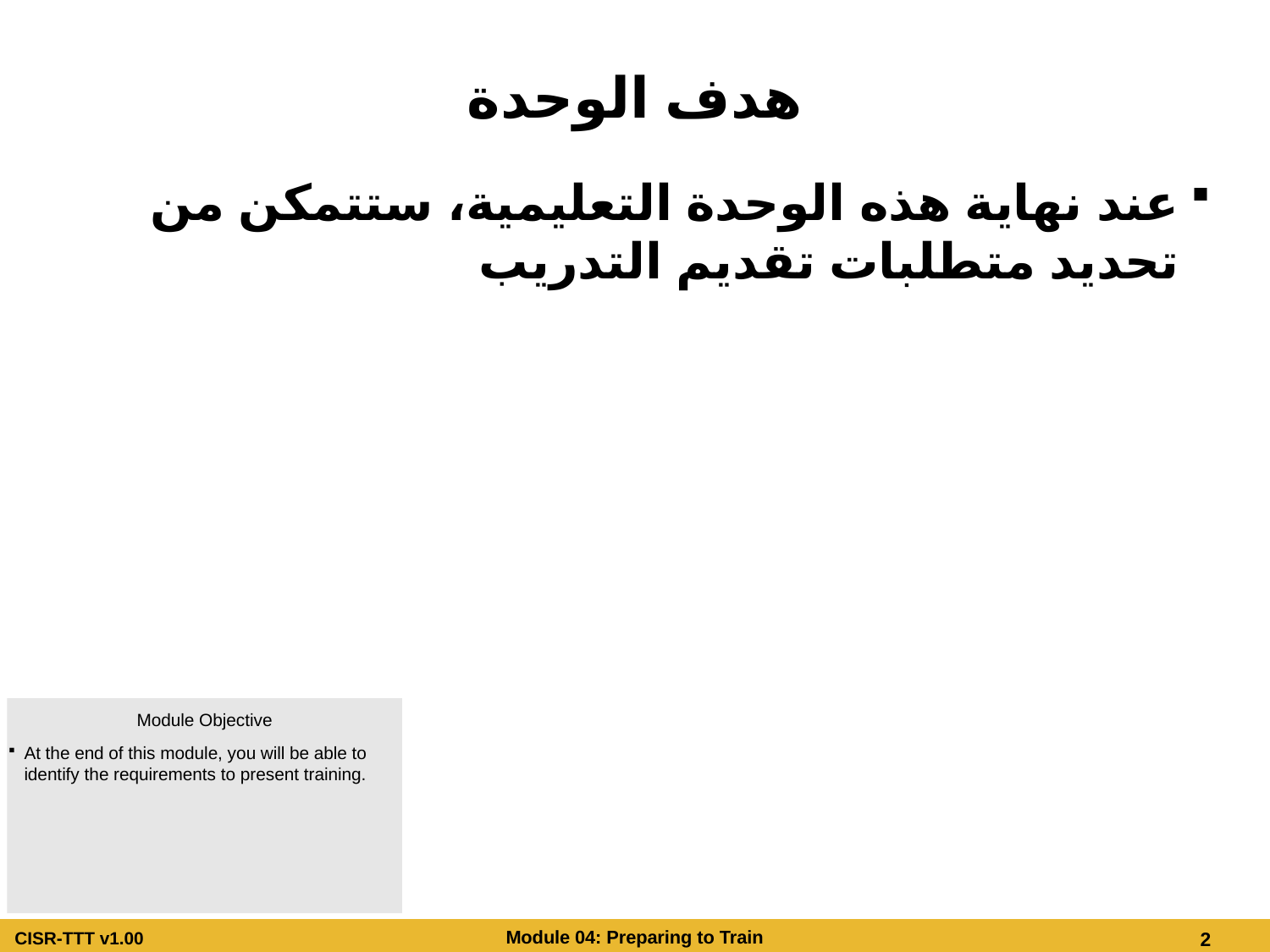

# هدف الوحدة
عند نهاية هذه الوحدة التعليمية، ستتمكن من تحديد متطلبات تقديم التدريب
Module Objective
At the end of this module, you will be able to identify the requirements to present training.